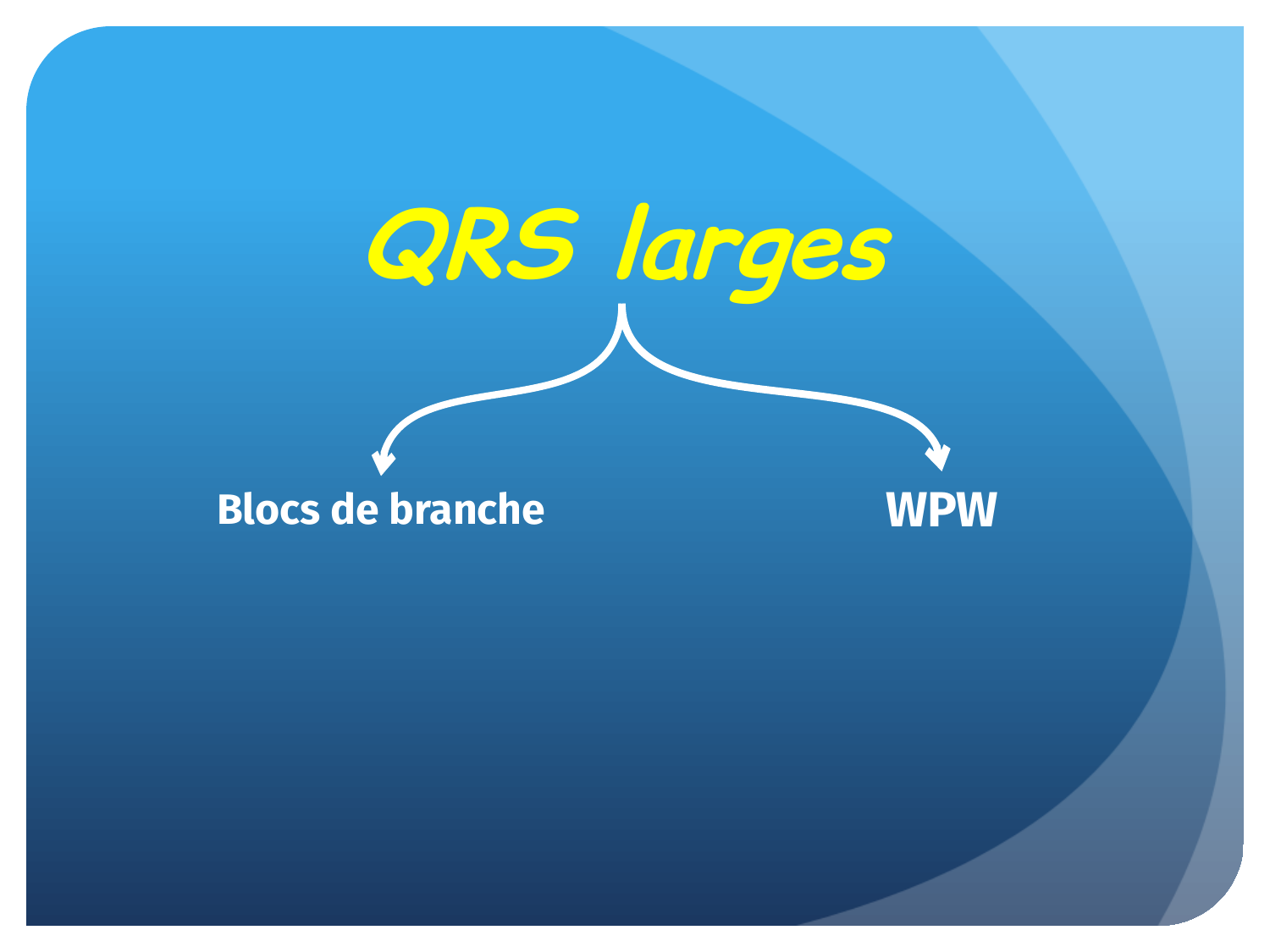

# QRS larges
WPW
Blocs de branche